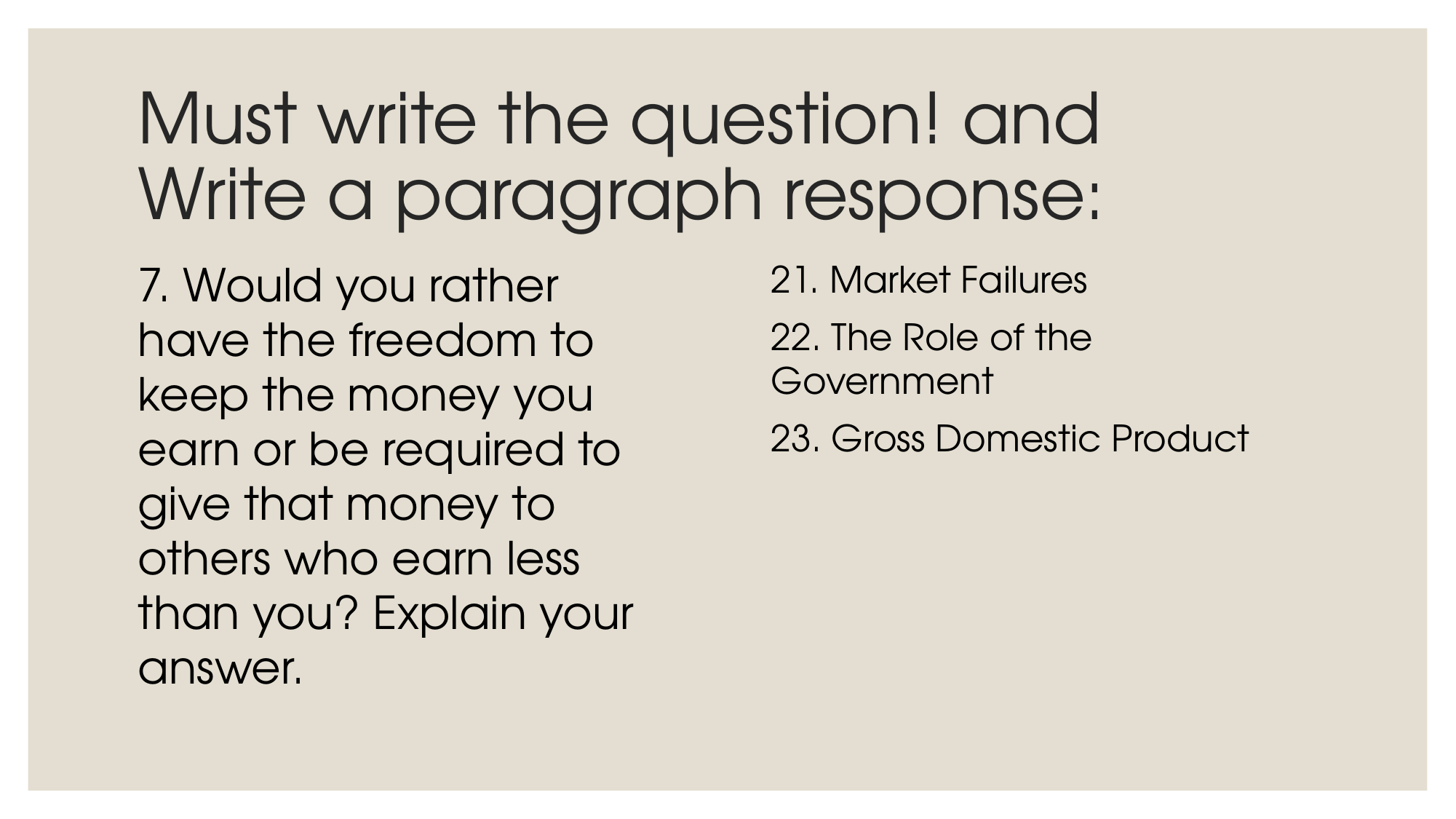

# Must write the question! and Write a paragraph response:
7. Would you rather have the freedom to keep the money you earn or be required to give that money to others who earn less than you? Explain your answer.
21. Market Failures
22. The Role of the Government
23. Gross Domestic Product